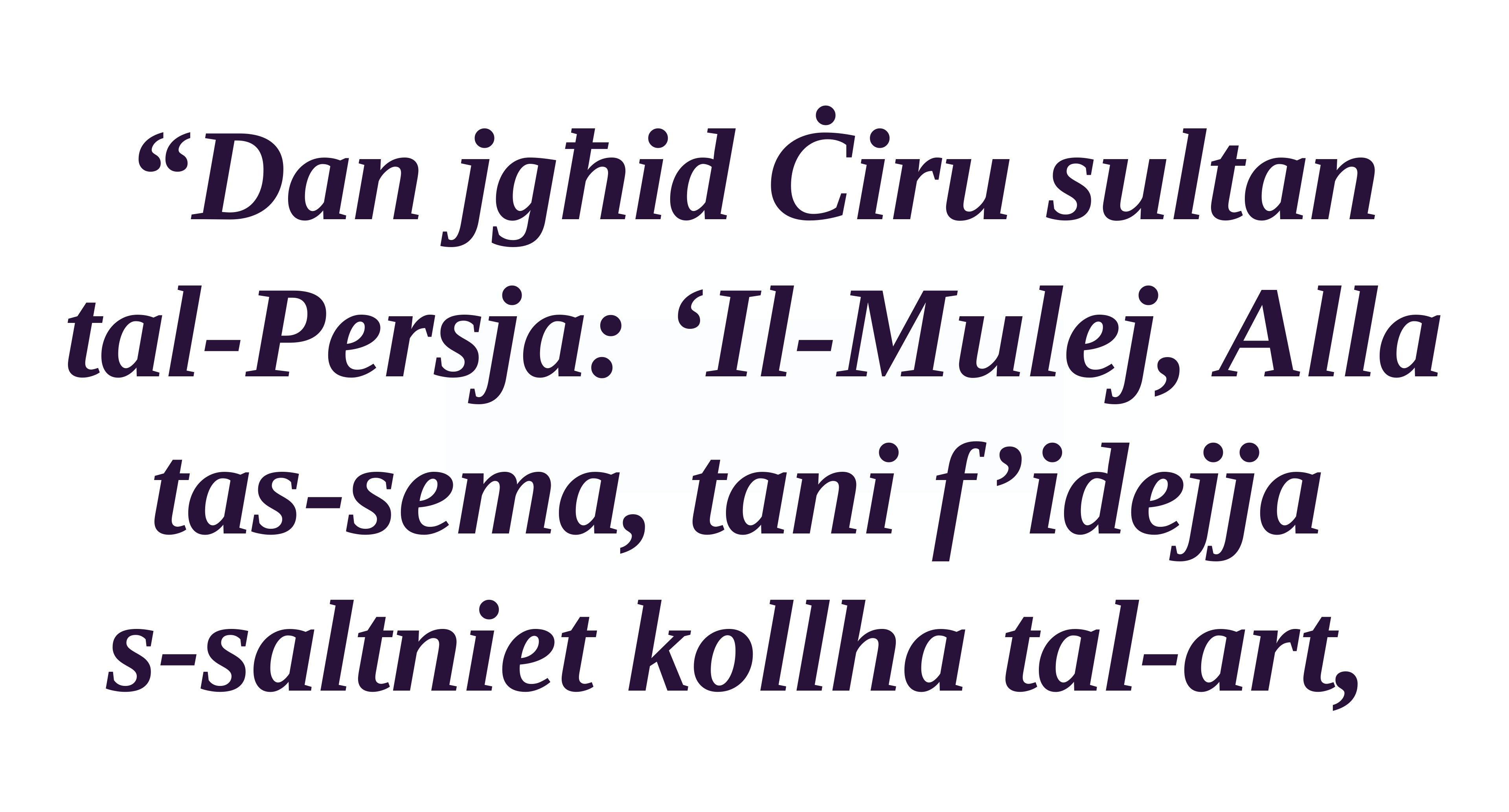

“Dan jgħid Ċiru sultan tal-Persja: ‘Il-Mulej, Alla tas-sema, tani f’idejja
s-saltniet kollha tal-art,